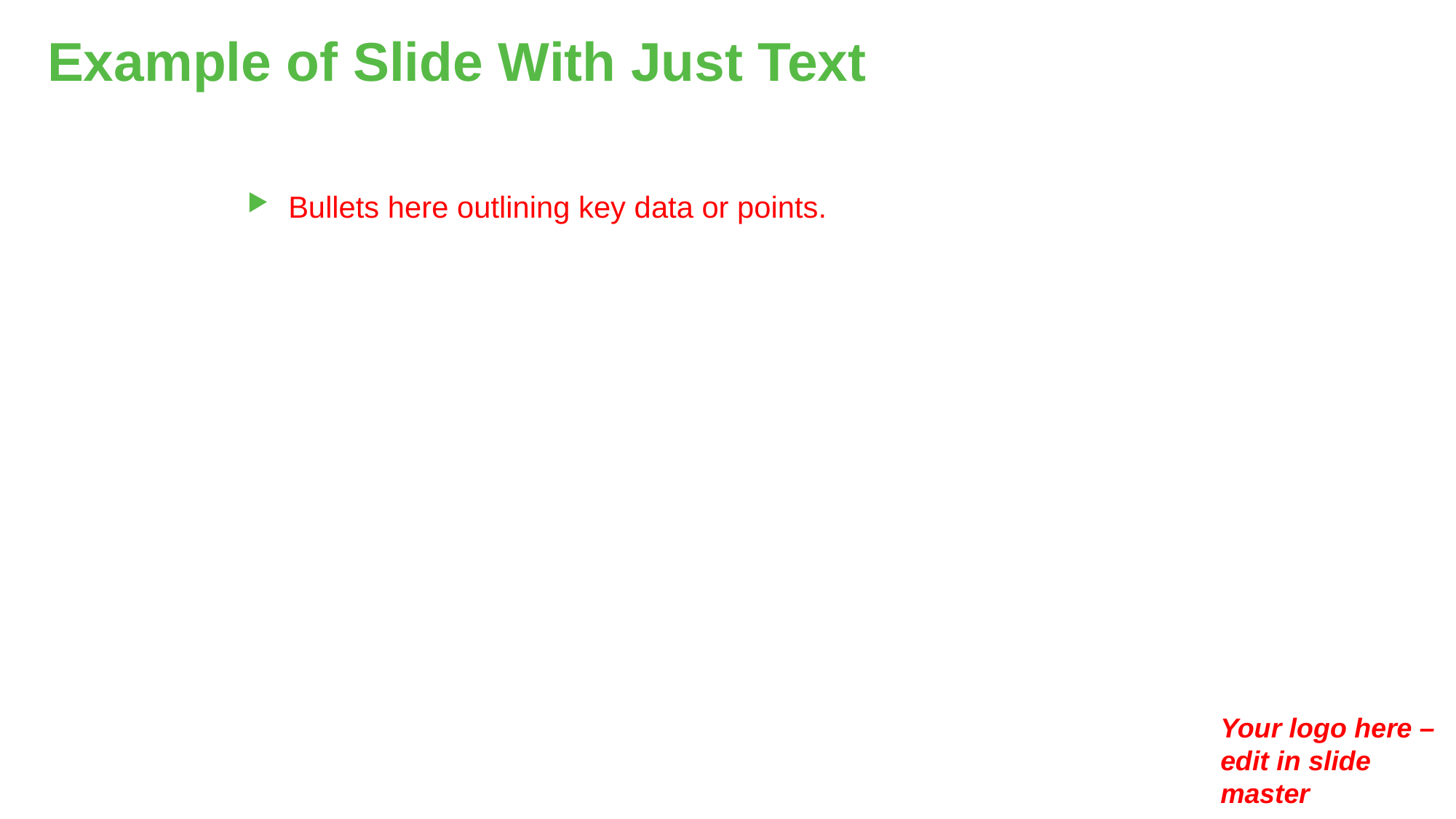

# Example of Slide With Just Text
Bullets here outlining key data or points.